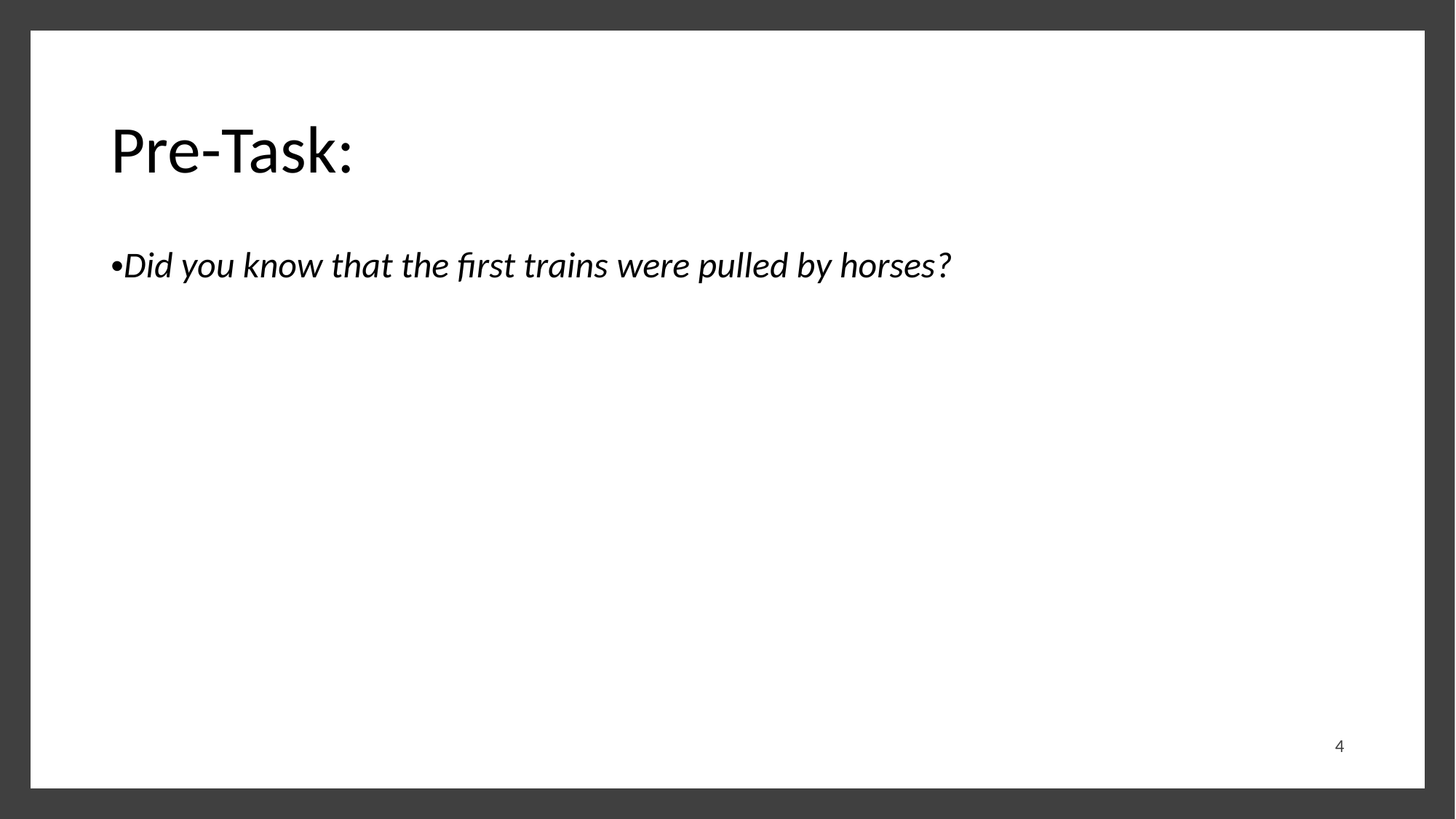

Pre-Task:
Did you know that the first trains were pulled by horses?
4